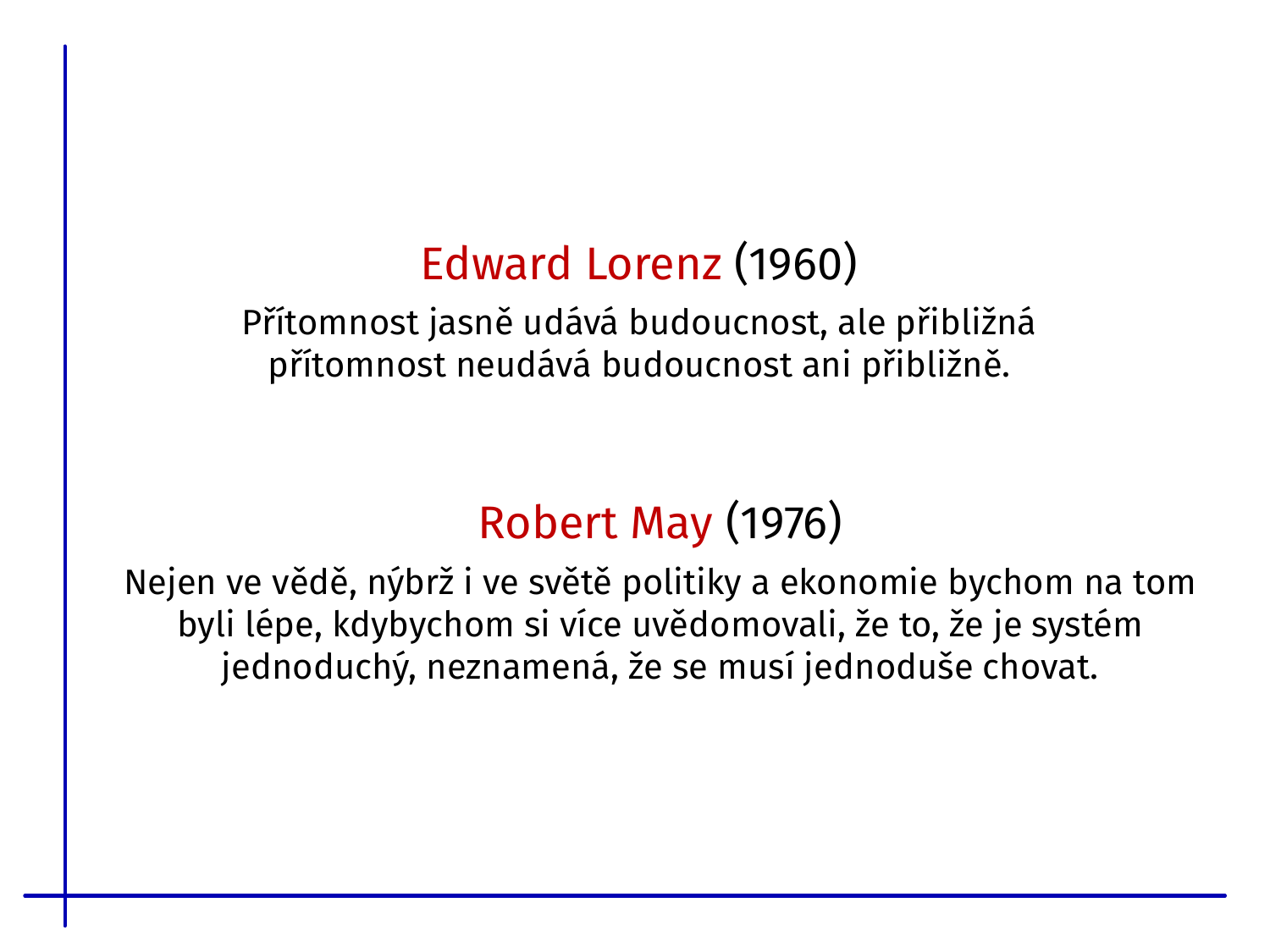

Edward Lorenz (1960)
Přítomnost jasně udává budoucnost, ale přibližná přítomnost neudává budoucnost ani přibližně.
Robert May (1976)
Nejen ve vědě, nýbrž i ve světě politiky a ekonomie bychom na tom byli lépe, kdybychom si více uvědomovali, že to, že je systém jednoduchý, neznamená, že se musí jednoduše chovat.